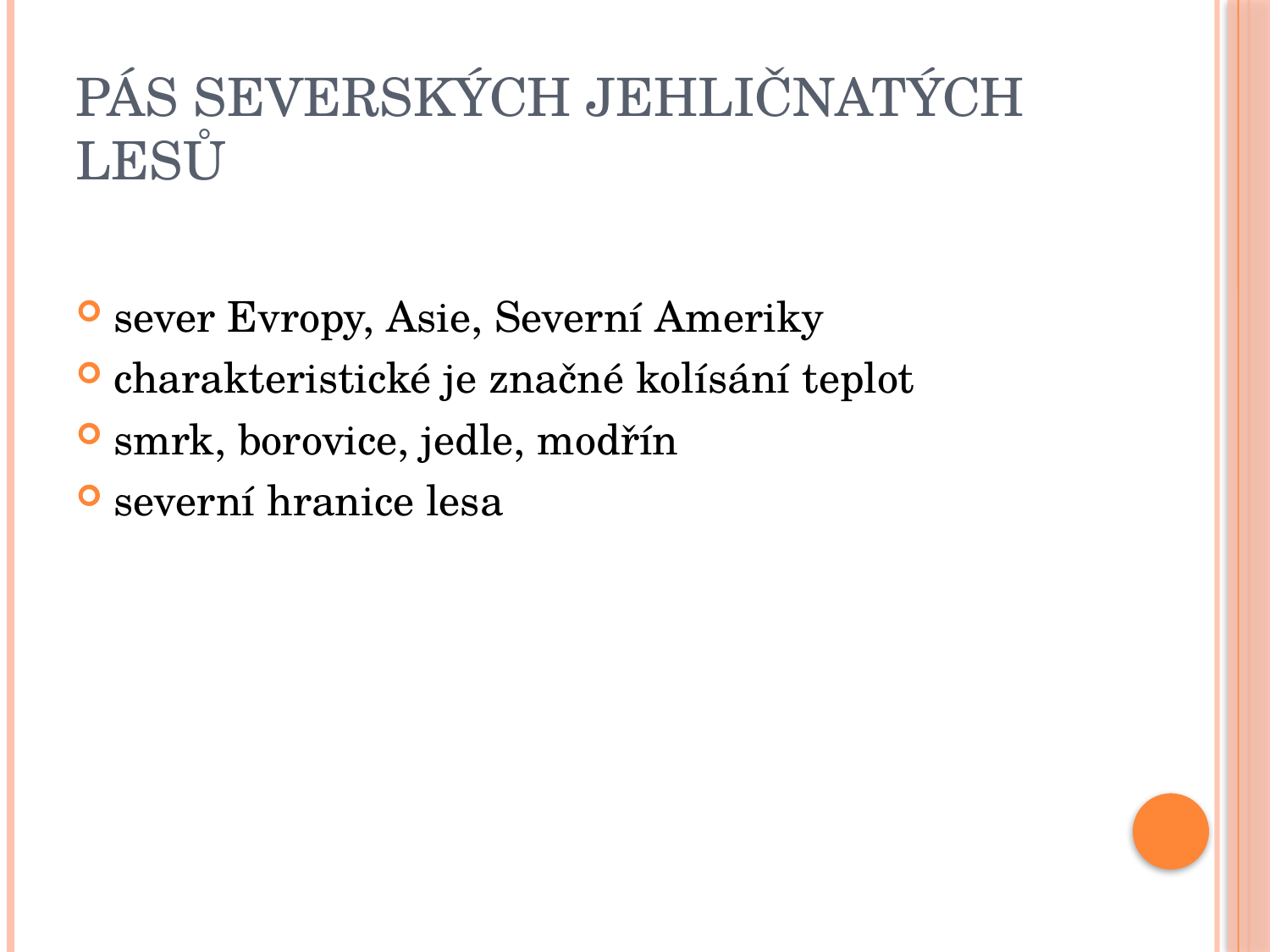

# Pás severských jehličnatých lesů

sever Evropy, Asie, Severní Ameriky
charakteristické je značné kolísání teplot
smrk, borovice, jedle, modřín
severní hranice lesa